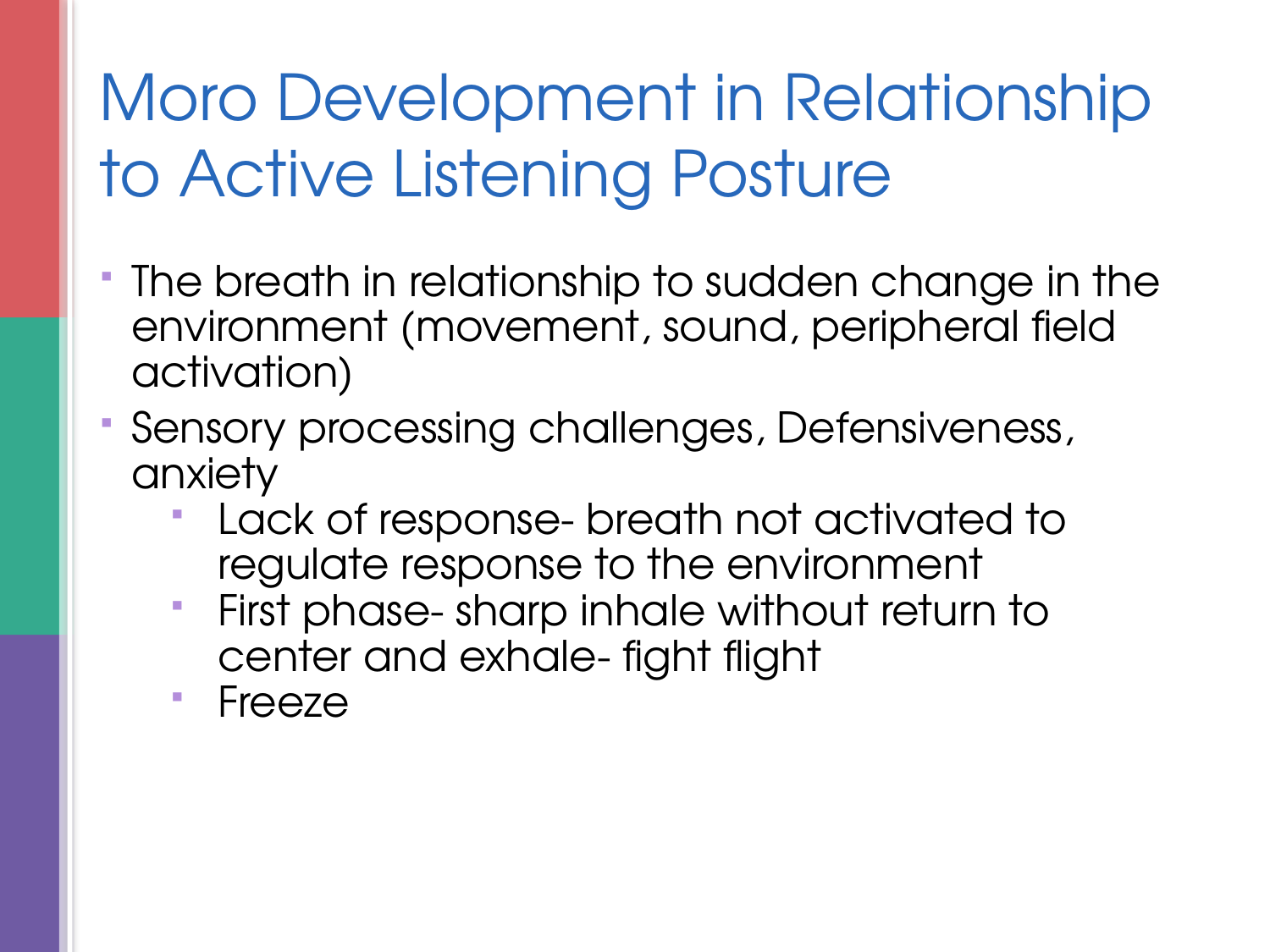

# Moro Development in Relationship to Active Listening Posture
The breath in relationship to sudden change in the environment (movement, sound, peripheral field activation)
Sensory processing challenges, Defensiveness, anxiety
Lack of response- breath not activated to regulate response to the environment
First phase- sharp inhale without return to center and exhale- fight flight
Freeze